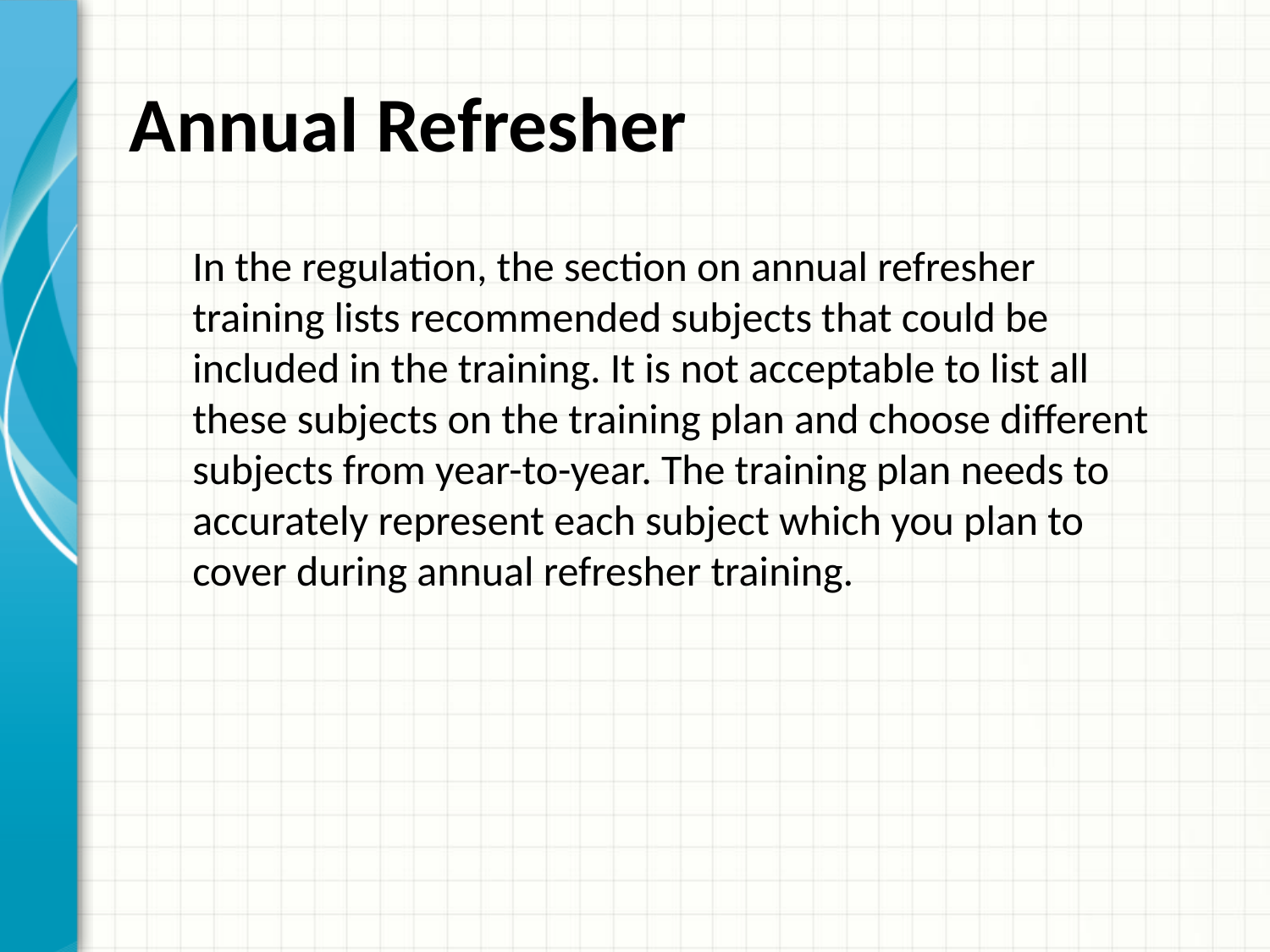

# Annual Refresher
In the regulation, the section on annual refresher training lists recommended subjects that could be included in the training. It is not acceptable to list all these subjects on the training plan and choose different subjects from year-to-year. The training plan needs to accurately represent each subject which you plan to cover during annual refresher training.